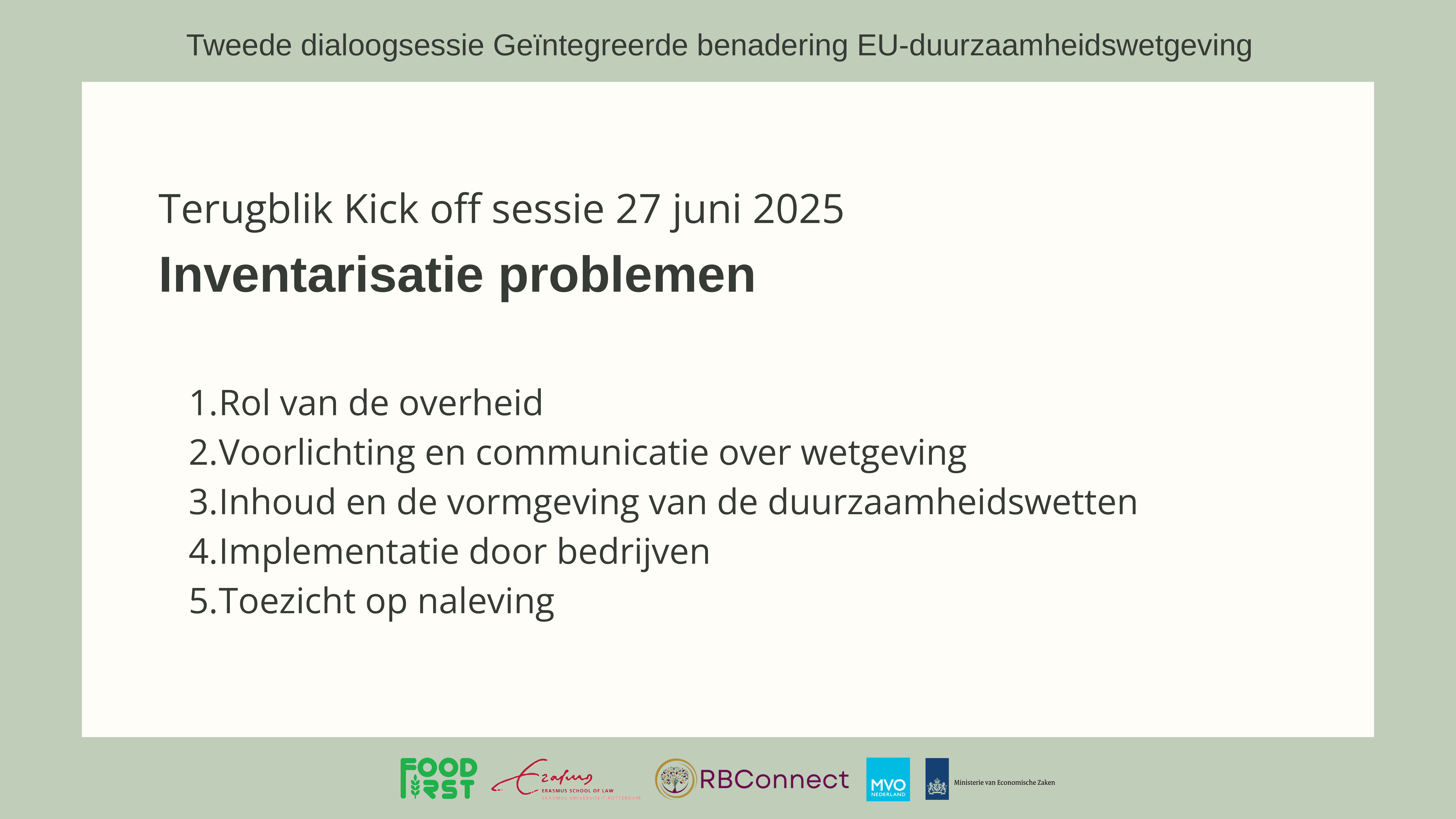

Tweede dialoogsessie Geïntegreerde benadering EU-duurzaamheidswetgeving

Terugblik Kick off sessie 27 juni 2025
Inventarisatie problemen

Rol van de overheid
Voorlichting en communicatie over wetgeving
Inhoud en de vormgeving van de duurzaamheidswetten
Implementatie door bedrijven
Toezicht op naleving